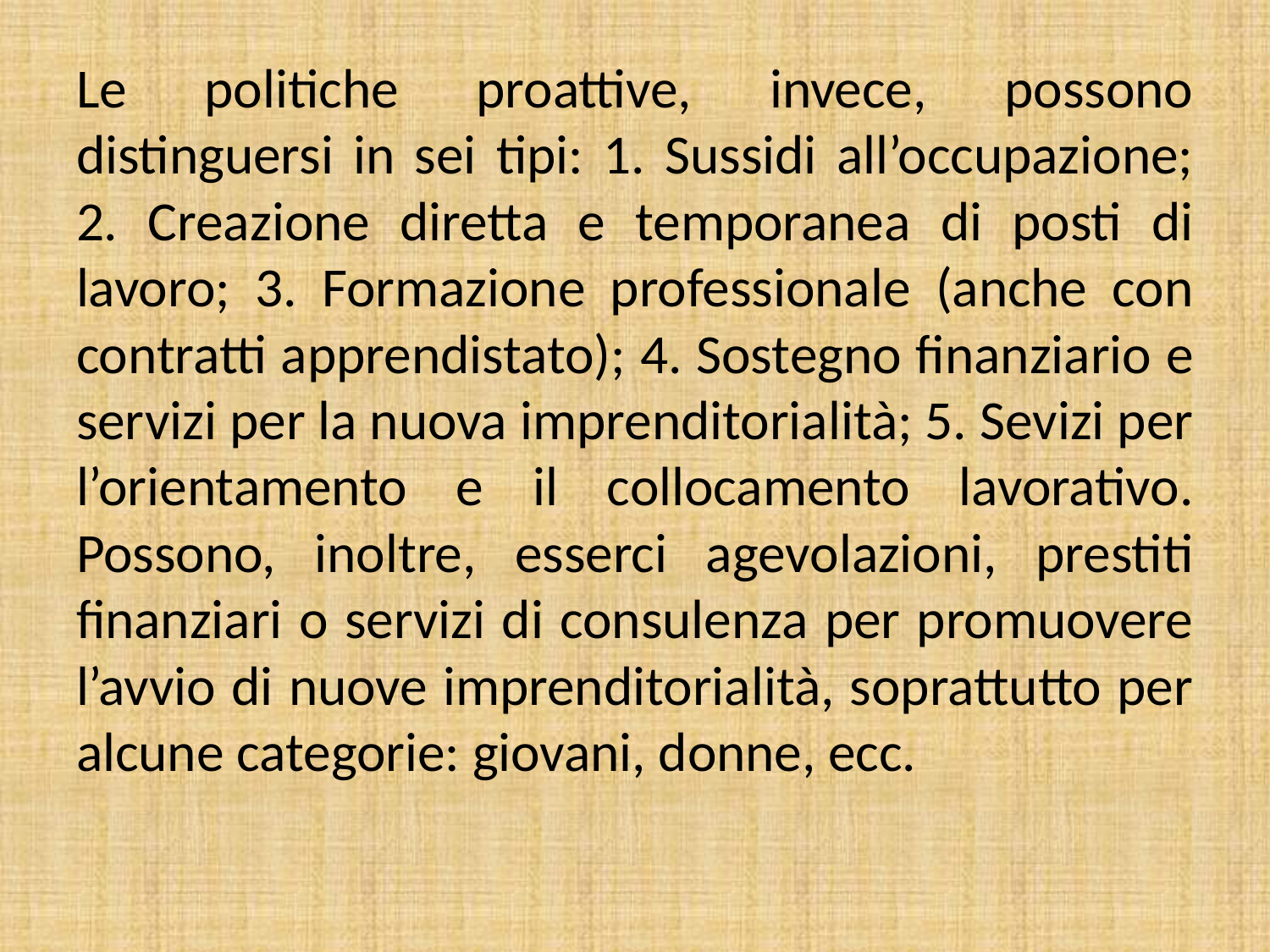

Le politiche proattive, invece, possono distinguersi in sei tipi: 1. Sussidi all’occupazione; 2. Creazione diretta e temporanea di posti di lavoro; 3. Formazione professionale (anche con contratti apprendistato); 4. Sostegno finanziario e servizi per la nuova imprenditorialità; 5. Sevizi per l’orientamento e il collocamento lavorativo. Possono, inoltre, esserci agevolazioni, prestiti finanziari o servizi di consulenza per promuovere l’avvio di nuove imprenditorialità, soprattutto per alcune categorie: giovani, donne, ecc.